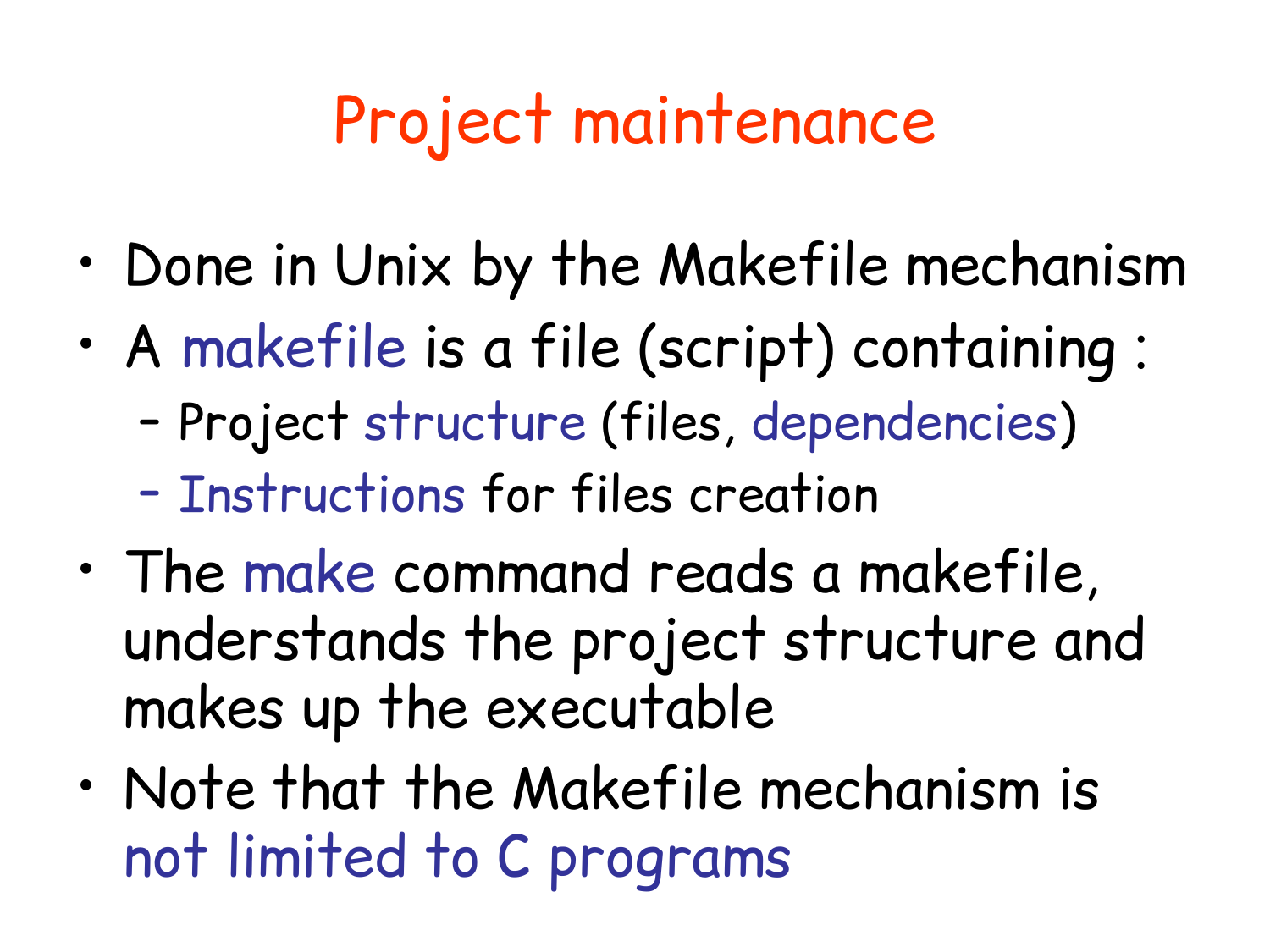

# Project maintenance
Done in Unix by the Makefile mechanism
A makefile is a file (script) containing :
Project structure (files, dependencies)‏
Instructions for files creation
The make command reads a makefile, understands the project structure and makes up the executable
Note that the Makefile mechanism is not limited to C programs